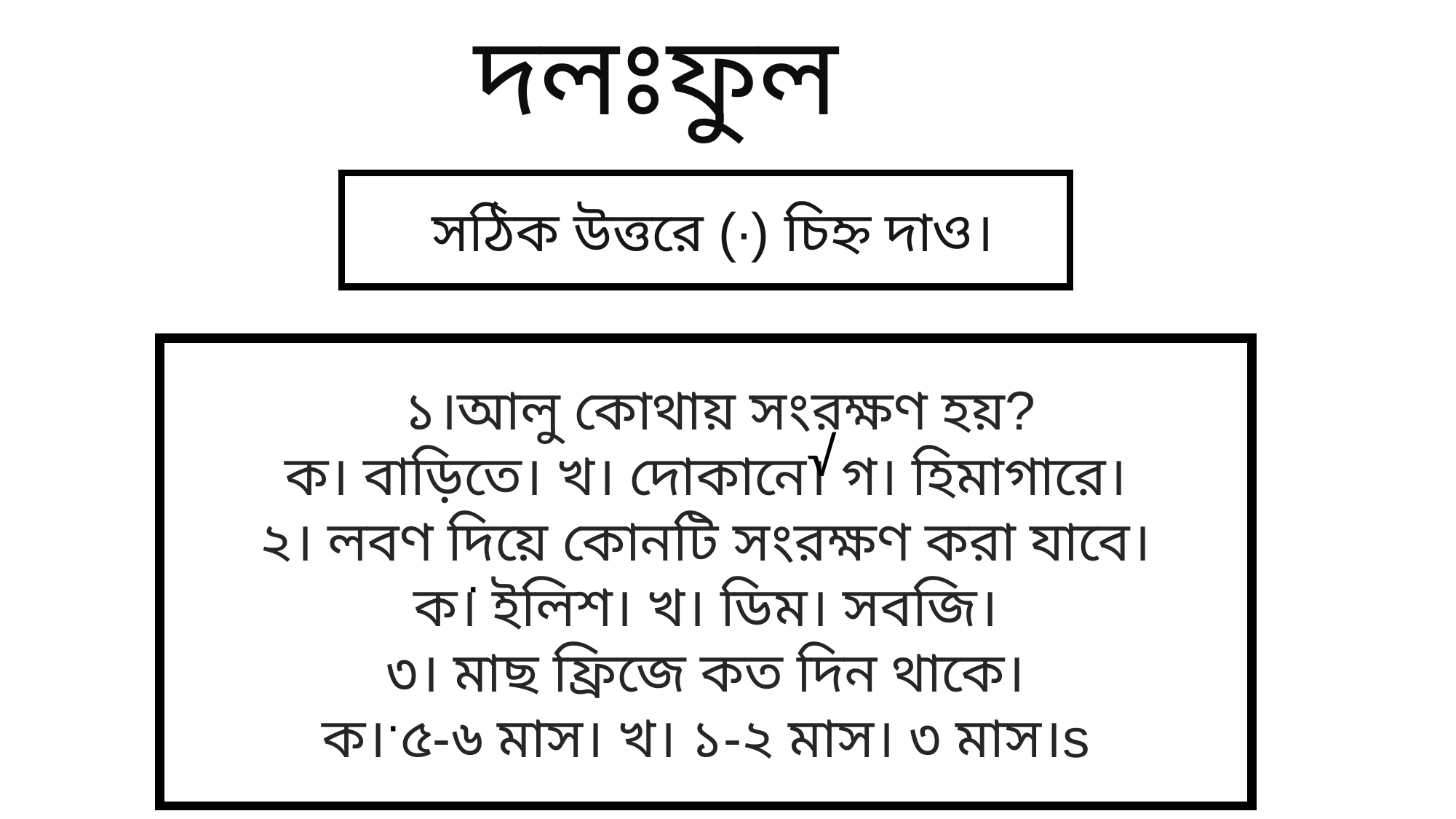

দলঃফুল
 সঠিক উত্তরে (∙) চিহ্ন দাও।
  ১।আলু কোথায় সংরক্ষণ হয়?
ক। বাড়িতে। খ। দোকানে। গ। হিমাগারে।
২। লবণ দিয়ে কোনটি সংরক্ষণ করা যাবে।
ক। ইলিশ। খ। ডিম। সবজি।
৩। মাছ ফ্রিজে কত দিন থাকে।
ক। ৫-৬ মাস। খ। ১-২ মাস। ৩ মাস।s
√
∙
∙